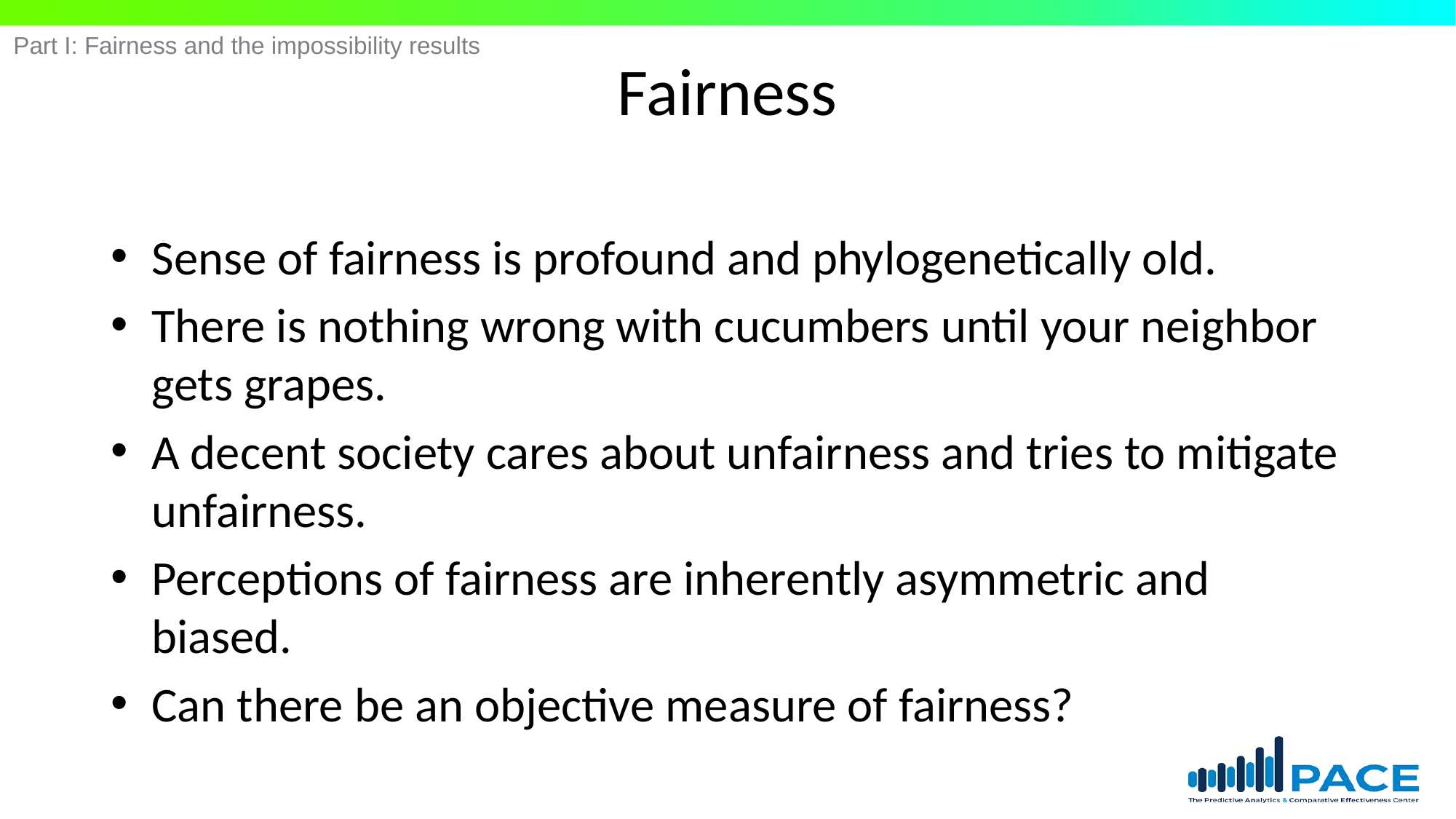

Part I: Fairness and the impossibility results
# Fairness
Sense of fairness is profound and phylogenetically old.
There is nothing wrong with cucumbers until your neighbor gets grapes.
A decent society cares about unfairness and tries to mitigate unfairness.
Perceptions of fairness are inherently asymmetric and biased.
Can there be an objective measure of fairness?